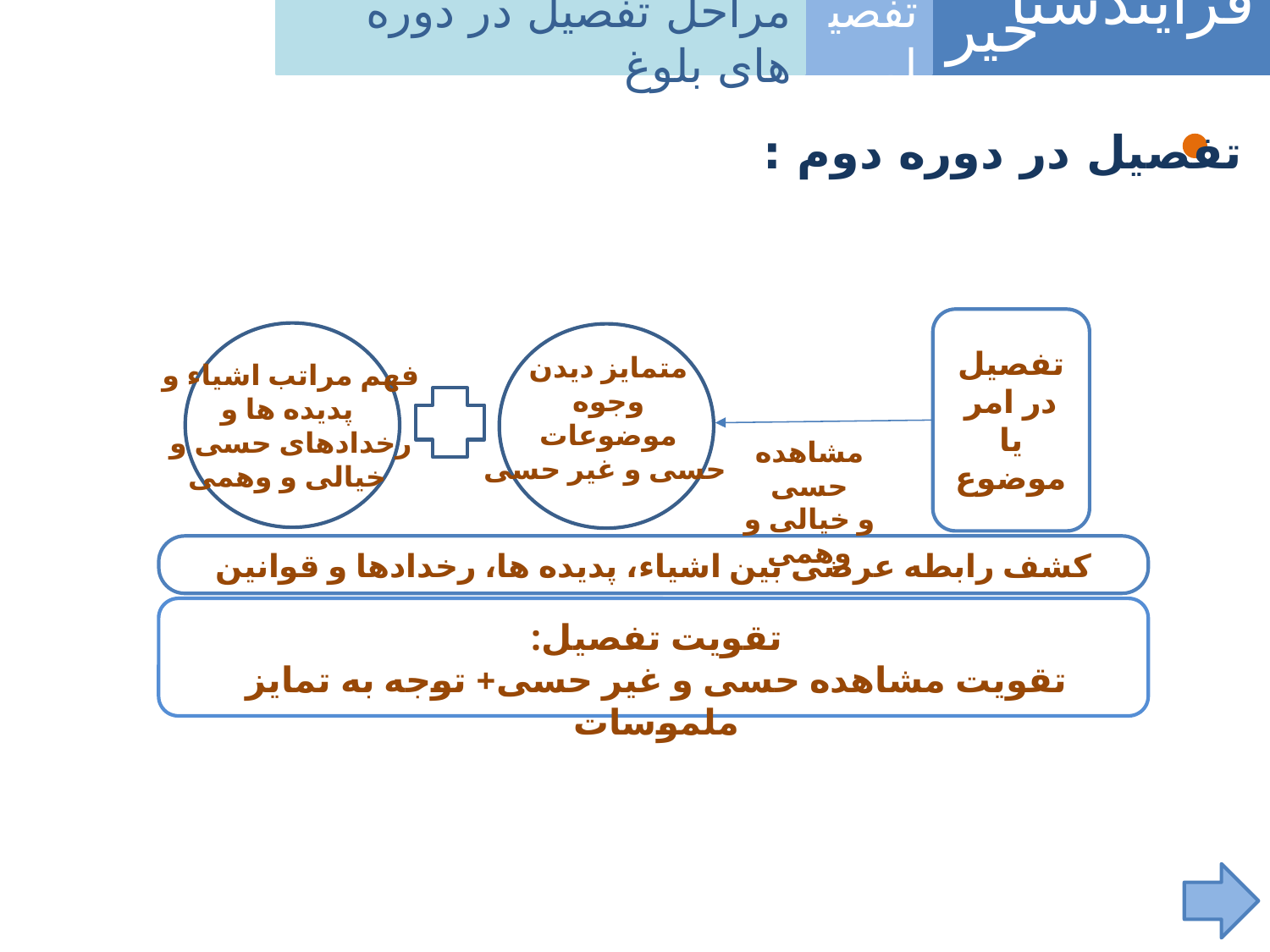

فرآیندشناسی
خیر
مراحل تفصیل در دوره های بلوغ
تفصیل
تفصیل در دوره دوم :

کشف رابطه عرضی بین اشیاء، پدیده ها، رخدادها و قوانین
تفصیل در امر یا موضوع

متمایز دیدن
وجوه
موضوعات
حسی و غیر حسی
فهم مراتب اشیاء و
پدیده ها و
رخدادهای حسی و
خیالی و وهمی

مشاهده حسی
و خیالی و وهمی

تقویت تفصیل:
تقویت مشاهده حسی و غیر حسی+ توجه به تمایز ملموسات